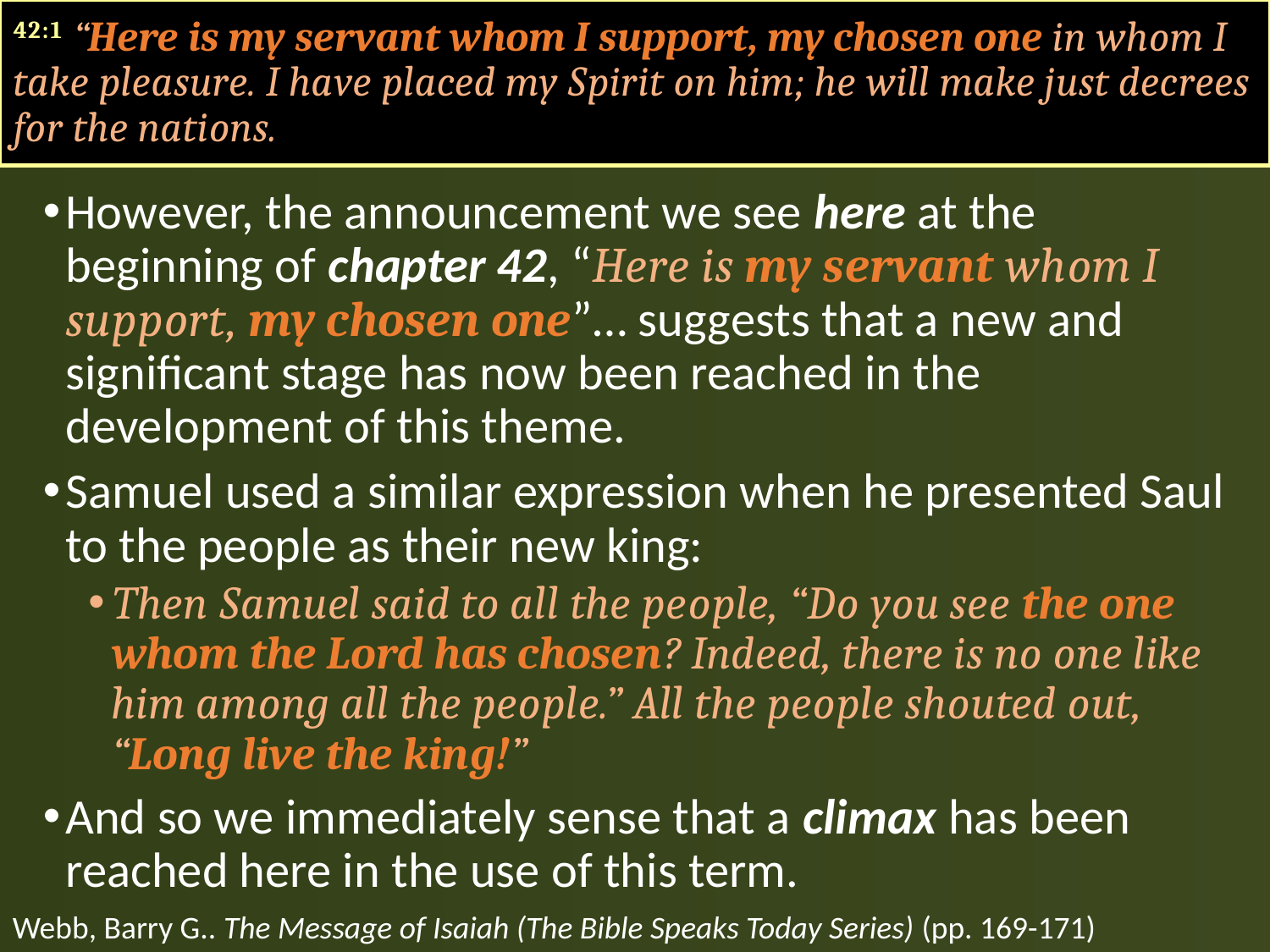

42:1 “Here is my servant whom I support, my chosen one in whom I take pleasure. I have placed my Spirit on him; he will make just decrees for the nations.
However, the announcement we see here at the beginning of chapter 42, “Here is my servant whom I support, my chosen one”… suggests that a new and significant stage has now been reached in the development of this theme.
Samuel used a similar expression when he presented Saul to the people as their new king:
Then Samuel said to all the people, “Do you see the one whom the Lord has chosen? Indeed, there is no one like him among all the people.” All the people shouted out, “Long live the king!”
And so we immediately sense that a climax has been reached here in the use of this term.
Webb, Barry G.. The Message of Isaiah (The Bible Speaks Today Series) (pp. 169-171)